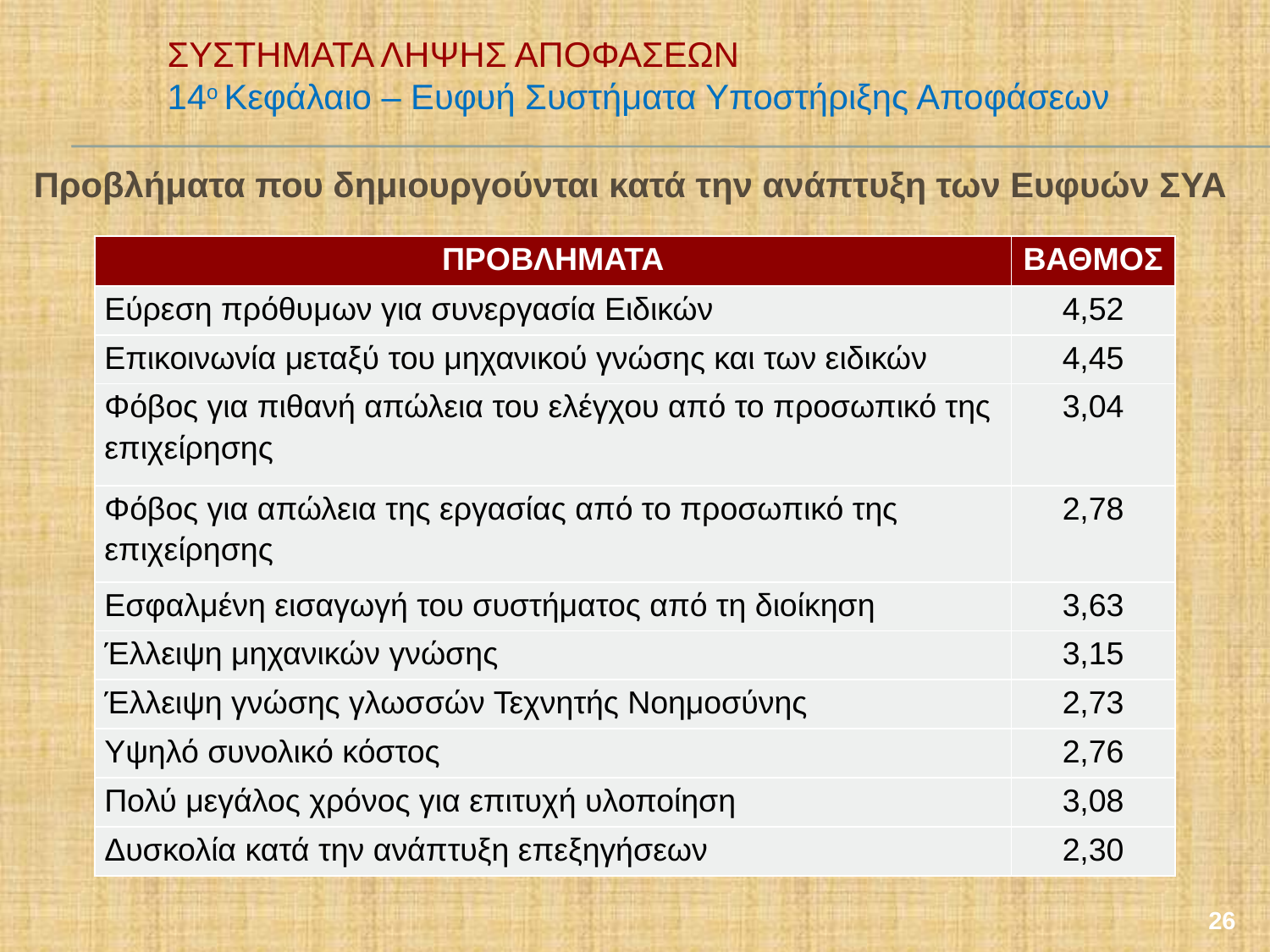

# ΣΥΣΤΗΜΑΤΑ ΛΗΨΗΣ ΑΠΟΦΑΣΕΩΝ 14ο Κεφάλαιο – Ευφυή Συστήματα Υποστήριξης Αποφάσεων
Προβλήματα που δημιουργούνται κατά την ανάπτυξη των Ευφυών ΣΥΑ

| ΠΡΟΒΛΗΜΑΤΑ | ΒΑΘΜΟΣ |
| --- | --- |
| Εύρεση πρόθυμων για συνεργασία Ειδικών | 4,52 |
| Επικοινωνία μεταξύ του μηχανικού γνώσης και των ειδικών | 4,45 |
| Φόβος για πιθανή απώλεια του ελέγχου από το προσωπικό της επιχείρησης | 3,04 |
| Φόβος για απώλεια της εργασίας από το προσωπικό της επιχείρησης | 2,78 |
| Εσφαλμένη εισαγωγή του συστήματος από τη διοίκηση | 3,63 |
| Έλλειψη μηχανικών γνώσης | 3,15 |
| Έλλειψη γνώσης γλωσσών Τεχνητής Νοημοσύνης | 2,73 |
| Υψηλό συνολικό κόστος | 2,76 |
| Πολύ μεγάλος χρόνος για επιτυχή υλοποίηση | 3,08 |
| Δυσκολία κατά την ανάπτυξη επεξηγήσεων | 2,30 |
26